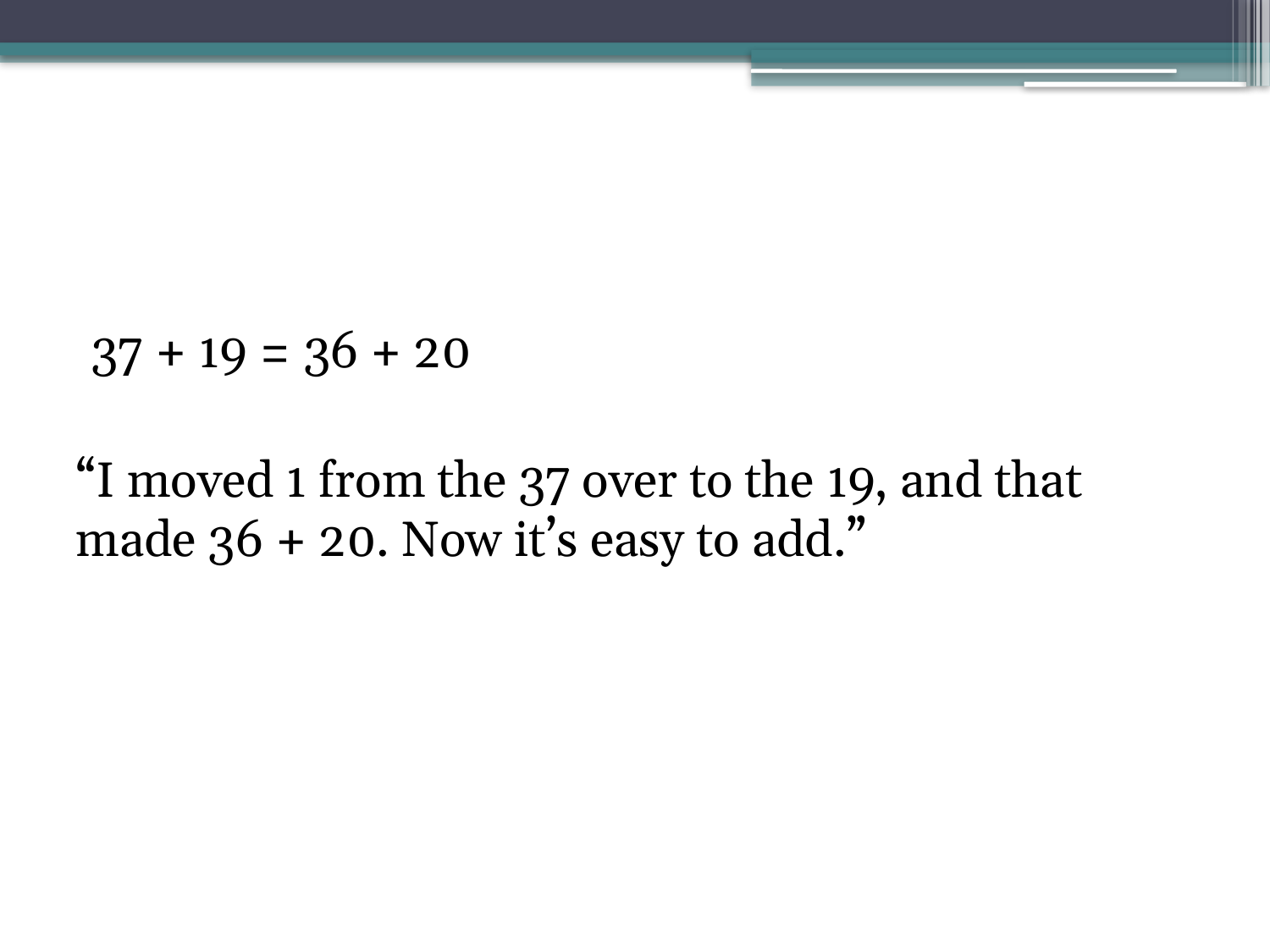

#
37 + 19 = 36 + 20

“I moved 1 from the 37 over to the 19, and that made 36 + 20. Now it’s easy to add.”